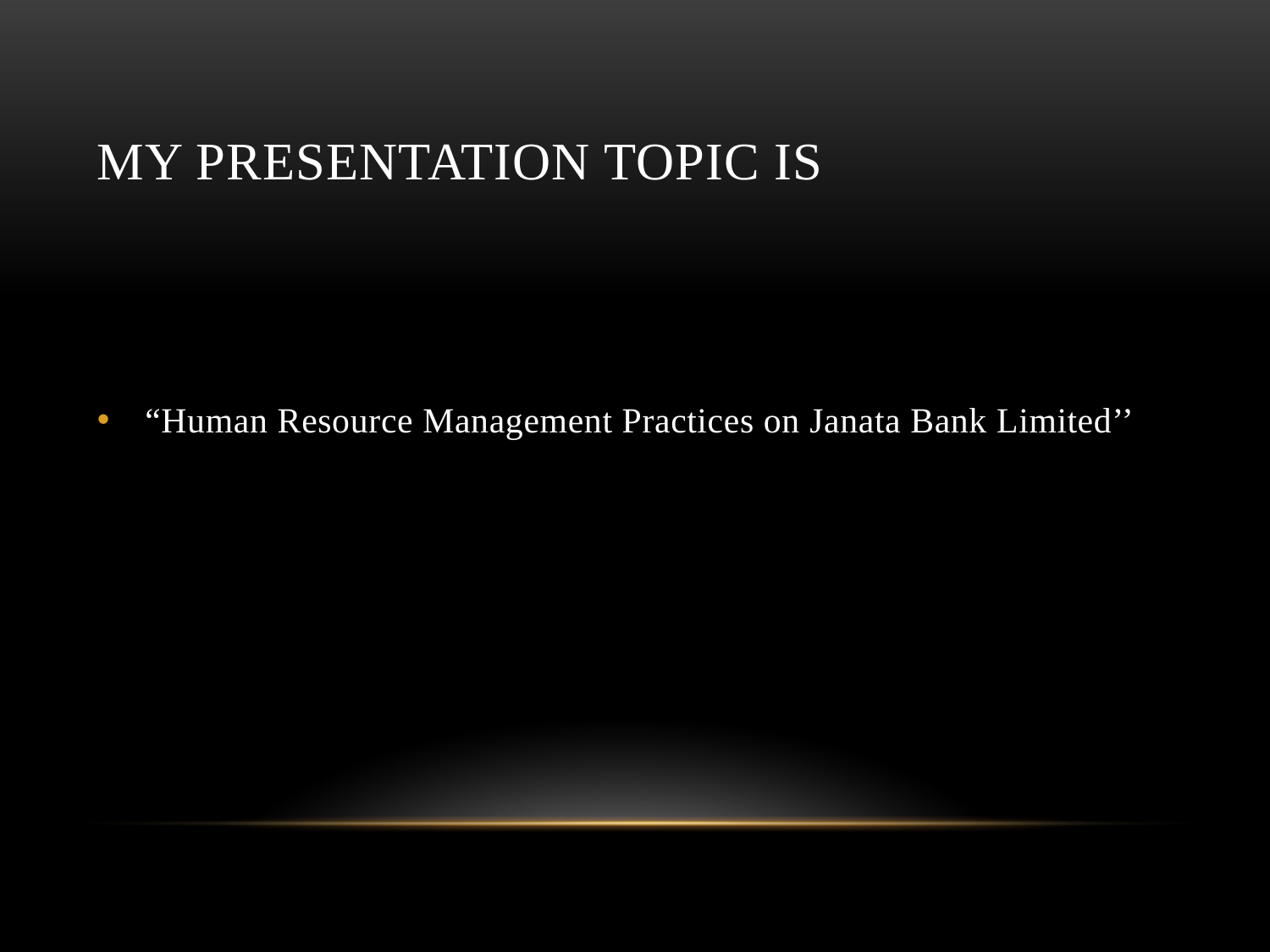

# My presentation topic is
“Human Resource Management Practices on Janata Bank Limited’’